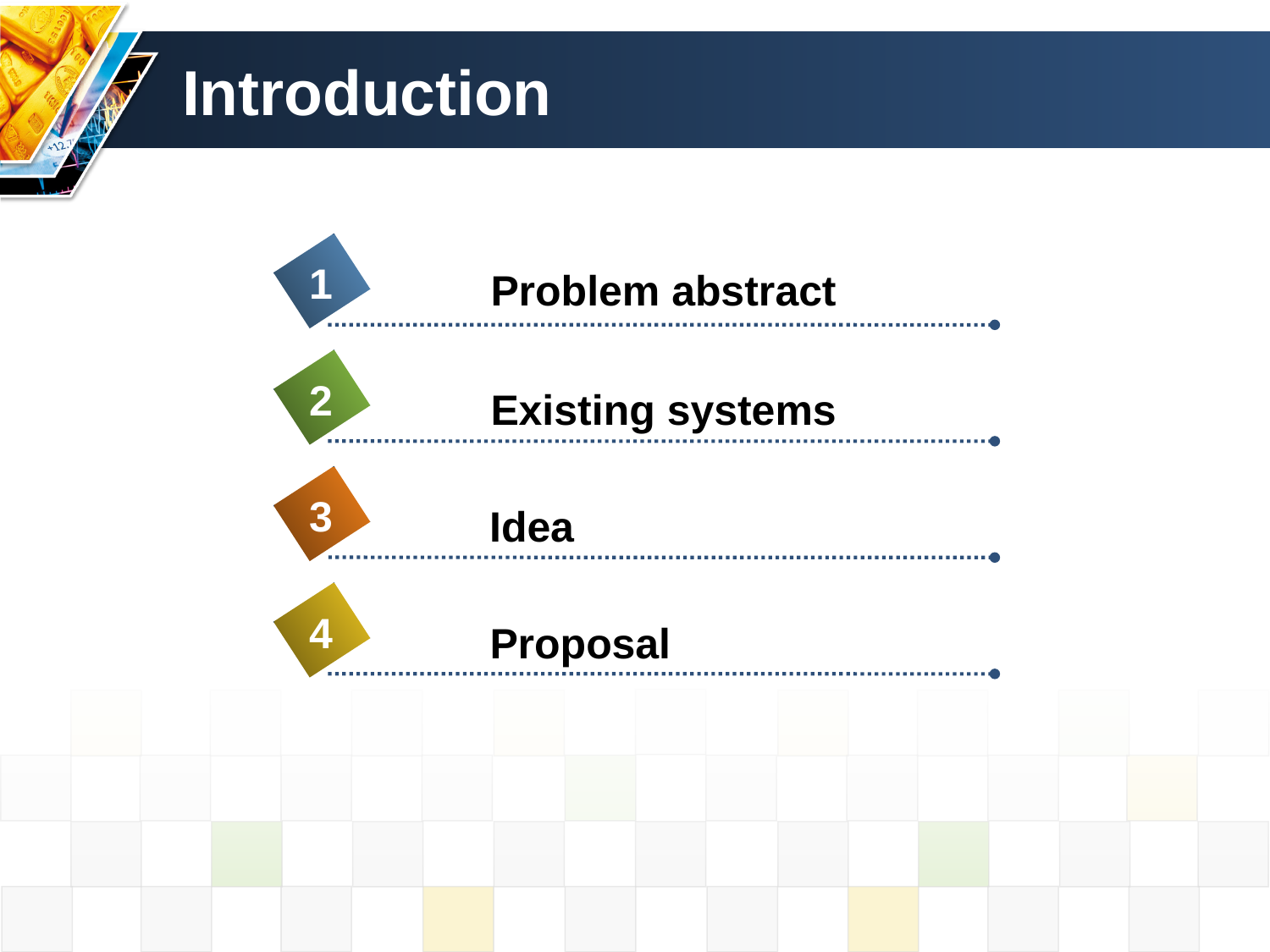

# Introduction

1
Problem abstract

2
Existing systems

3
Idea

4
Proposal